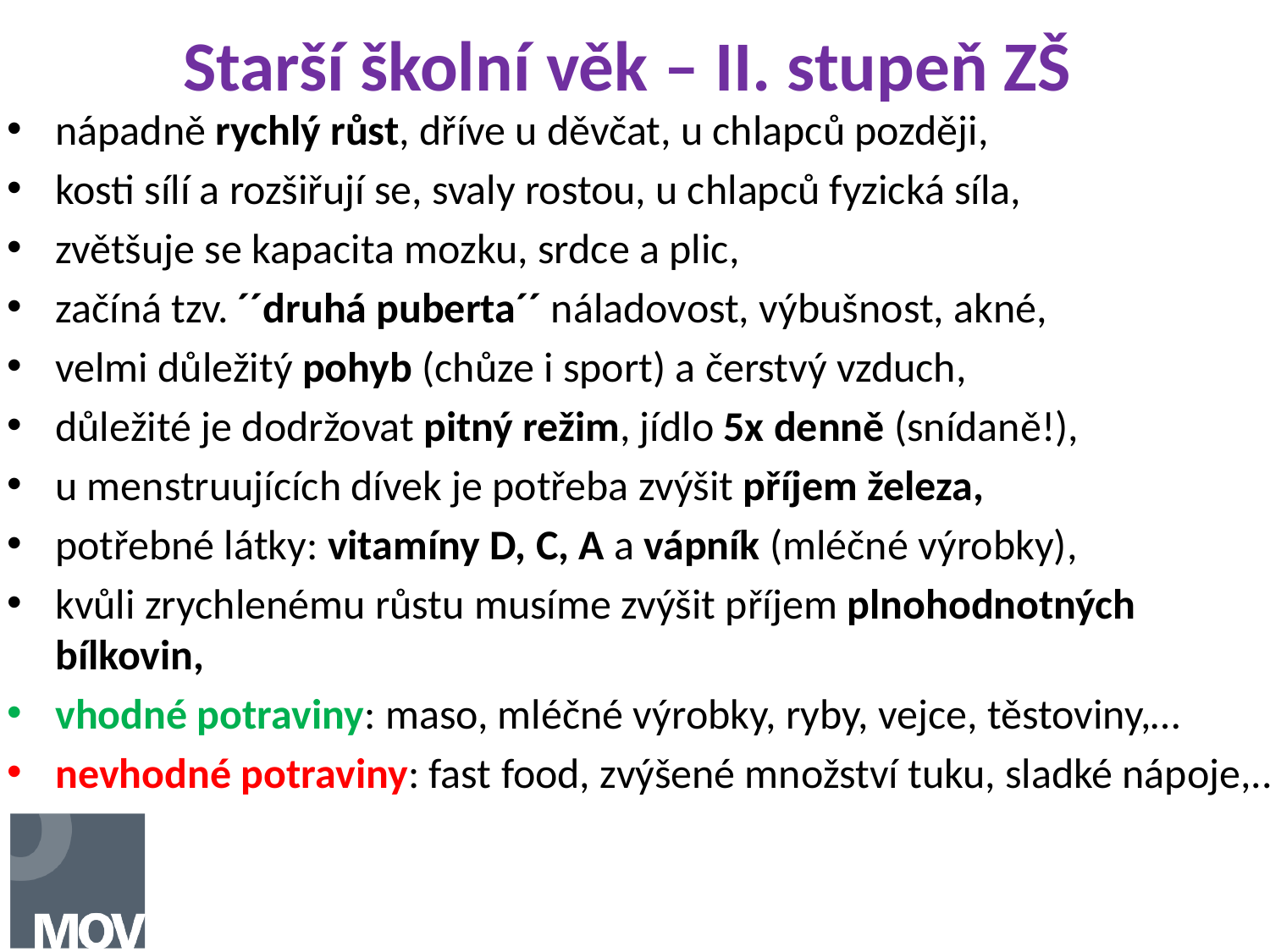

# Starší školní věk – II. stupeň ZŠ
nápadně rychlý růst, dříve u děvčat, u chlapců později,
kosti sílí a rozšiřují se, svaly rostou, u chlapců fyzická síla,
zvětšuje se kapacita mozku, srdce a plic,
začíná tzv. ´´druhá puberta´´ náladovost, výbušnost, akné,
velmi důležitý pohyb (chůze i sport) a čerstvý vzduch,
důležité je dodržovat pitný režim, jídlo 5x denně (snídaně!),
u menstruujících dívek je potřeba zvýšit příjem železa,
potřebné látky: vitamíny D, C, A a vápník (mléčné výrobky),
kvůli zrychlenému růstu musíme zvýšit příjem plnohodnotných bílkovin,
vhodné potraviny: maso, mléčné výrobky, ryby, vejce, těstoviny,…
nevhodné potraviny: fast food, zvýšené množství tuku, sladké nápoje,..